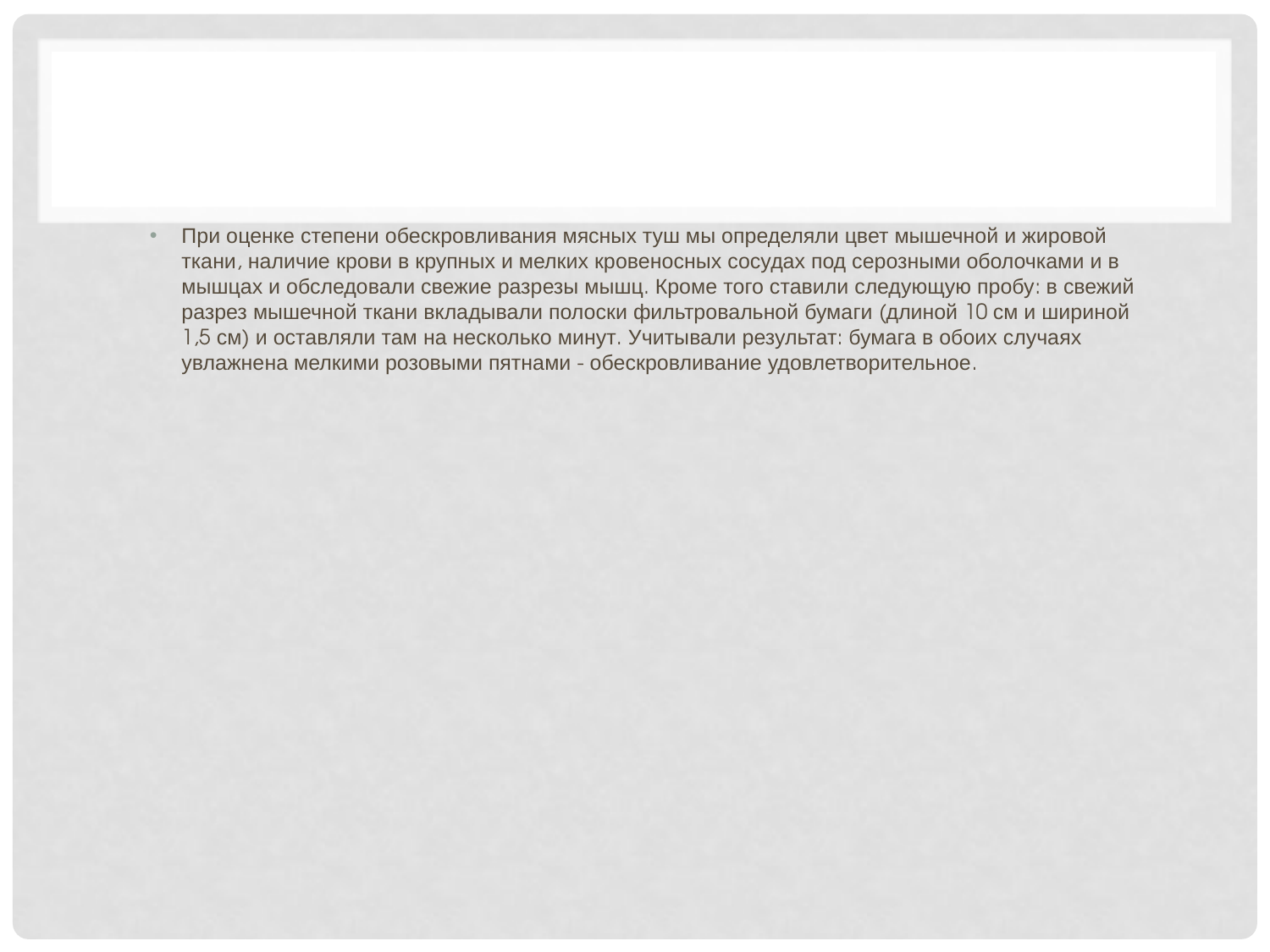

#
При оценке степени обескровливания мясных туш мы определяли цвет мышечной и жировой ткани, наличие крови в крупных и мелких кровеносных сосудах под серозными оболочками и в мышцах и обследовали свежие разрезы мышц. Кроме того ставили следующую пробу: в свежий разрез мышечной ткани вкладывали полоски фильтровальной бумаги (длиной 10 см и шириной 1,5 см) и оставляли там на несколько минут. Учитывали результат: бумага в обоих случаях увлажнена мелкими розовыми пятнами - обескровливание удовлетворительное.